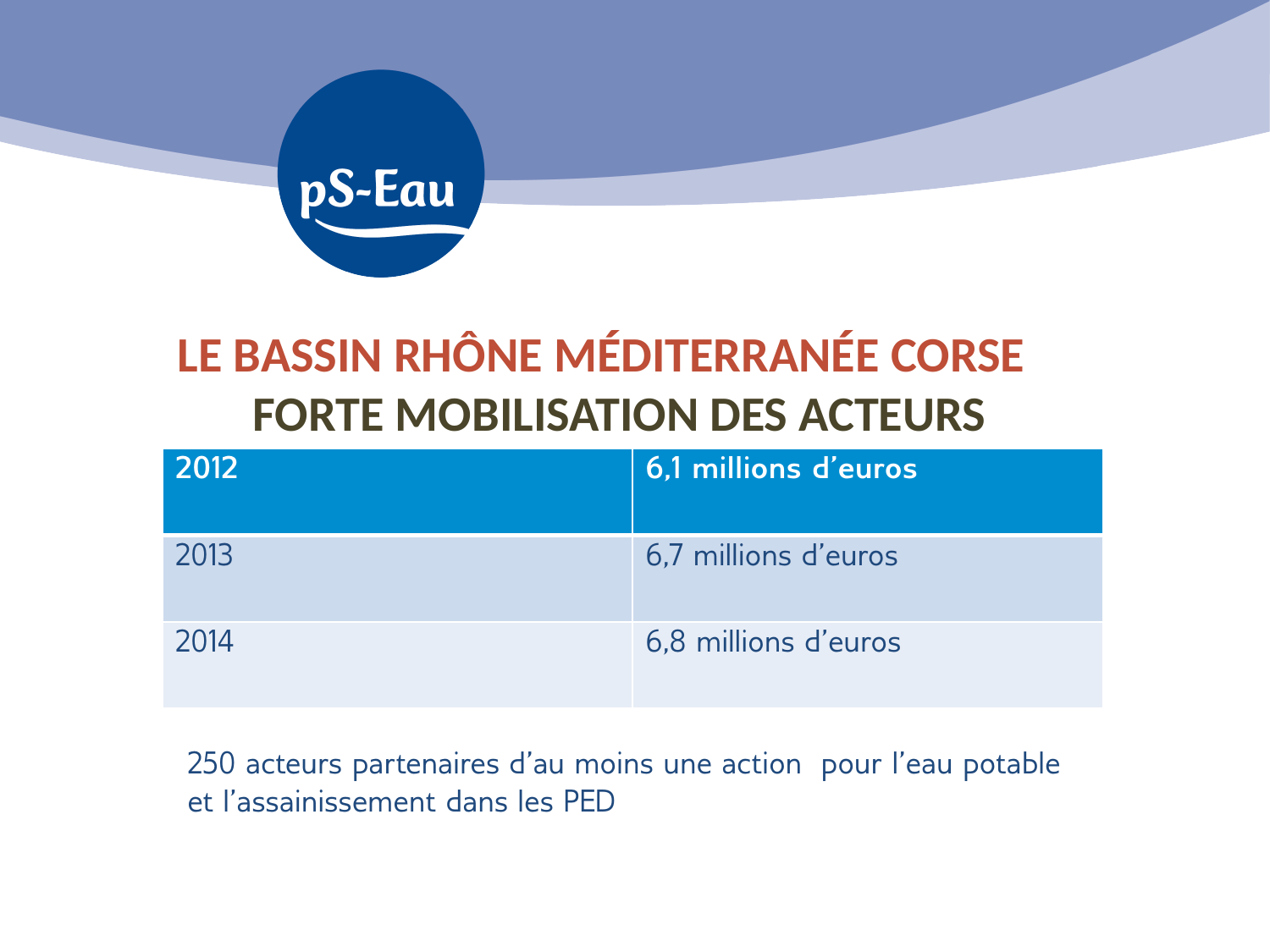

Le BASSIN Rhône Méditerranée CORSE
Forte mobilisation des acteurs

| 2012 | 6,1 millions d’euros |
| --- | --- |
| 2013 | 6,7 millions d’euros |
| 2014 | 6,8 millions d’euros |
250 acteurs partenaires d’au moins une action  pour l’eau potable et l’assainissement dans les PED